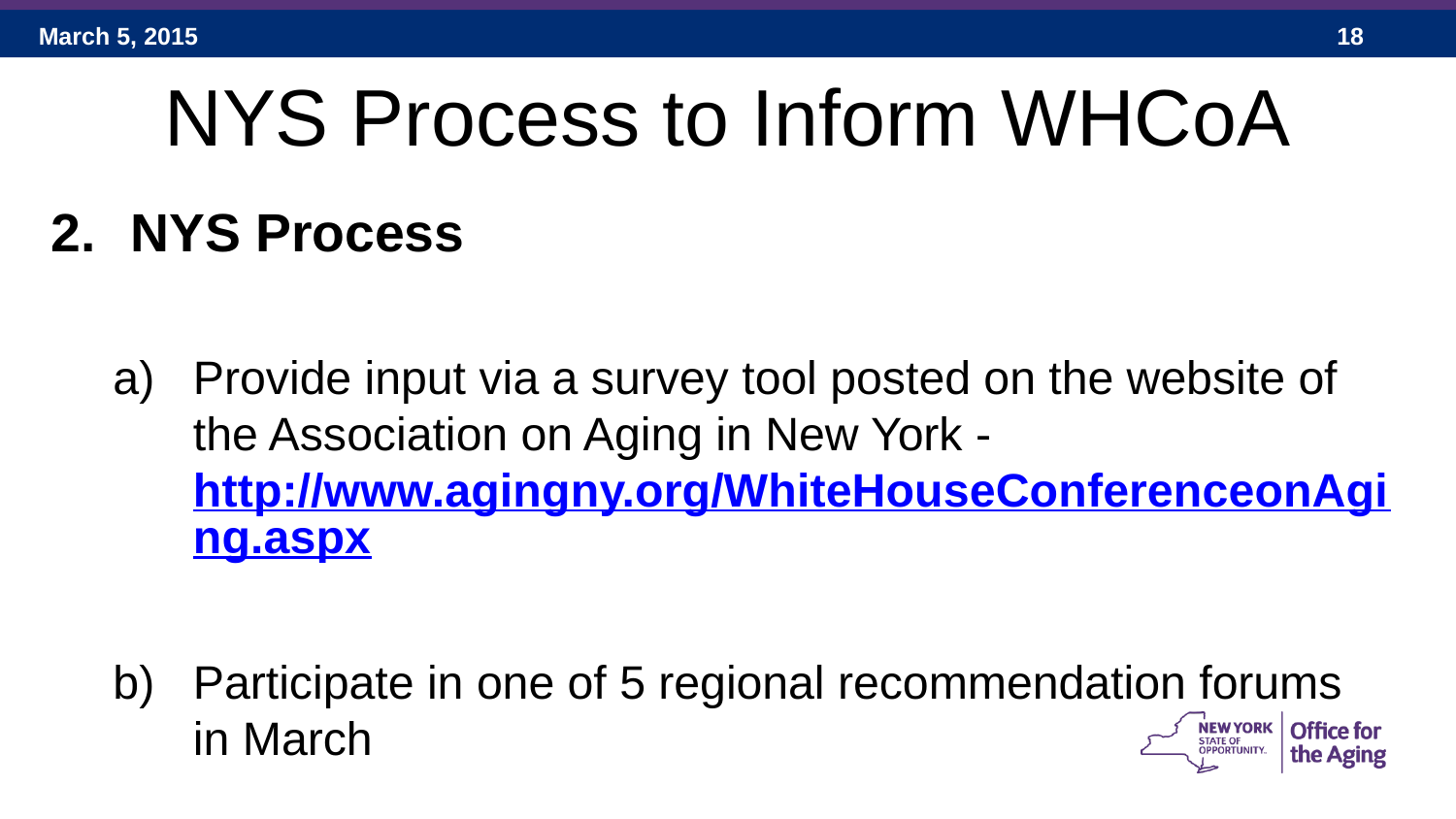

# NYS Process to Inform WHCoA
NYS Process

Provide input via a survey tool posted on the website of the Association on Aging in New York - http://www.agingny.org/WhiteHouseConferenceonAging.aspx

Participate in one of 5 regional recommendation forums in March